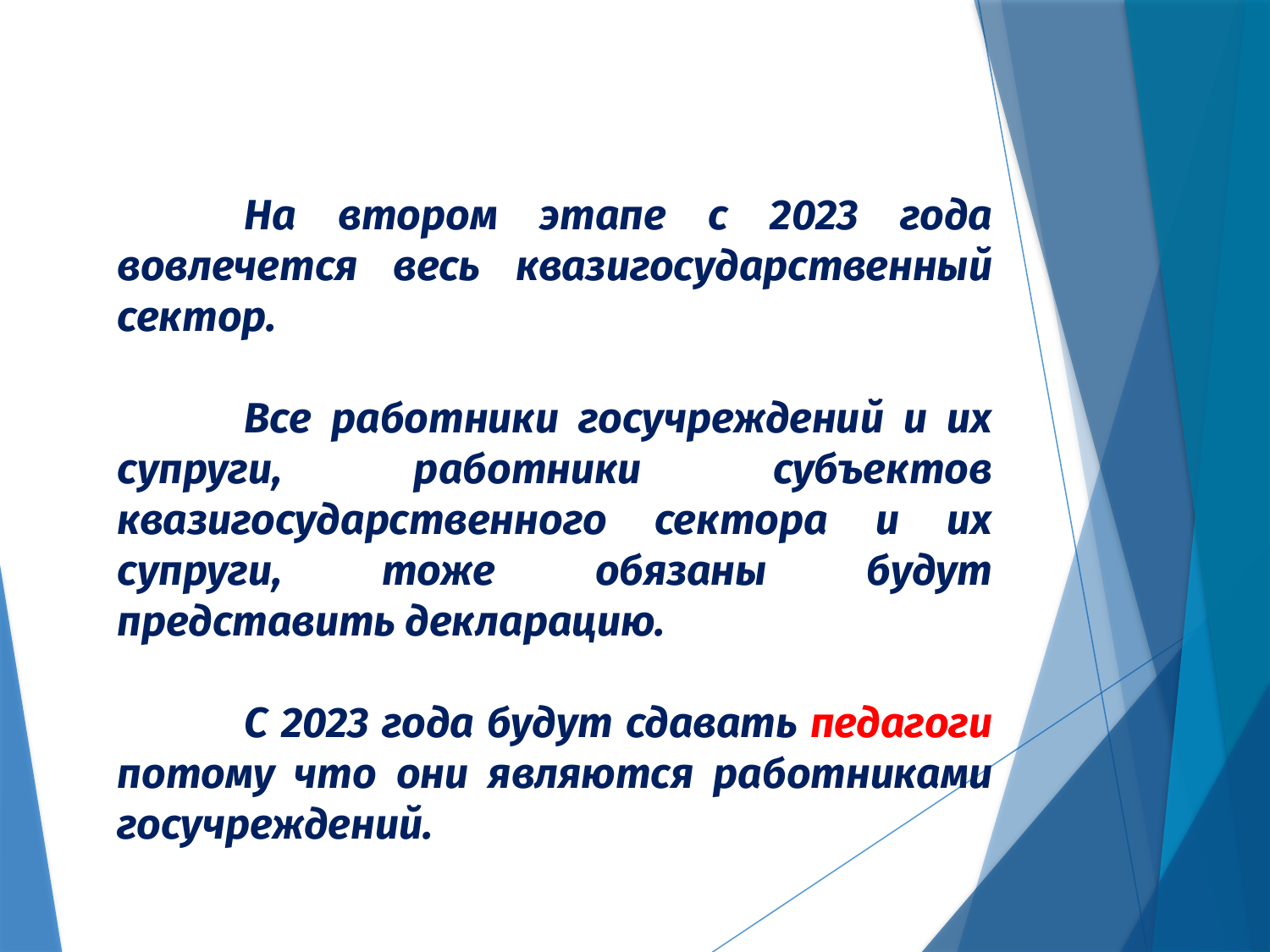

На втором этапе с 2023 года вовлечется весь квазигосударственный сектор.

	Все работники госучреждений и их супруги, работники субъектов квазигосударственного сектора и их супруги, тоже обязаны будут представить декларацию.

	С 2023 года будут сдавать педагоги потому что они являются работниками госучреждений.